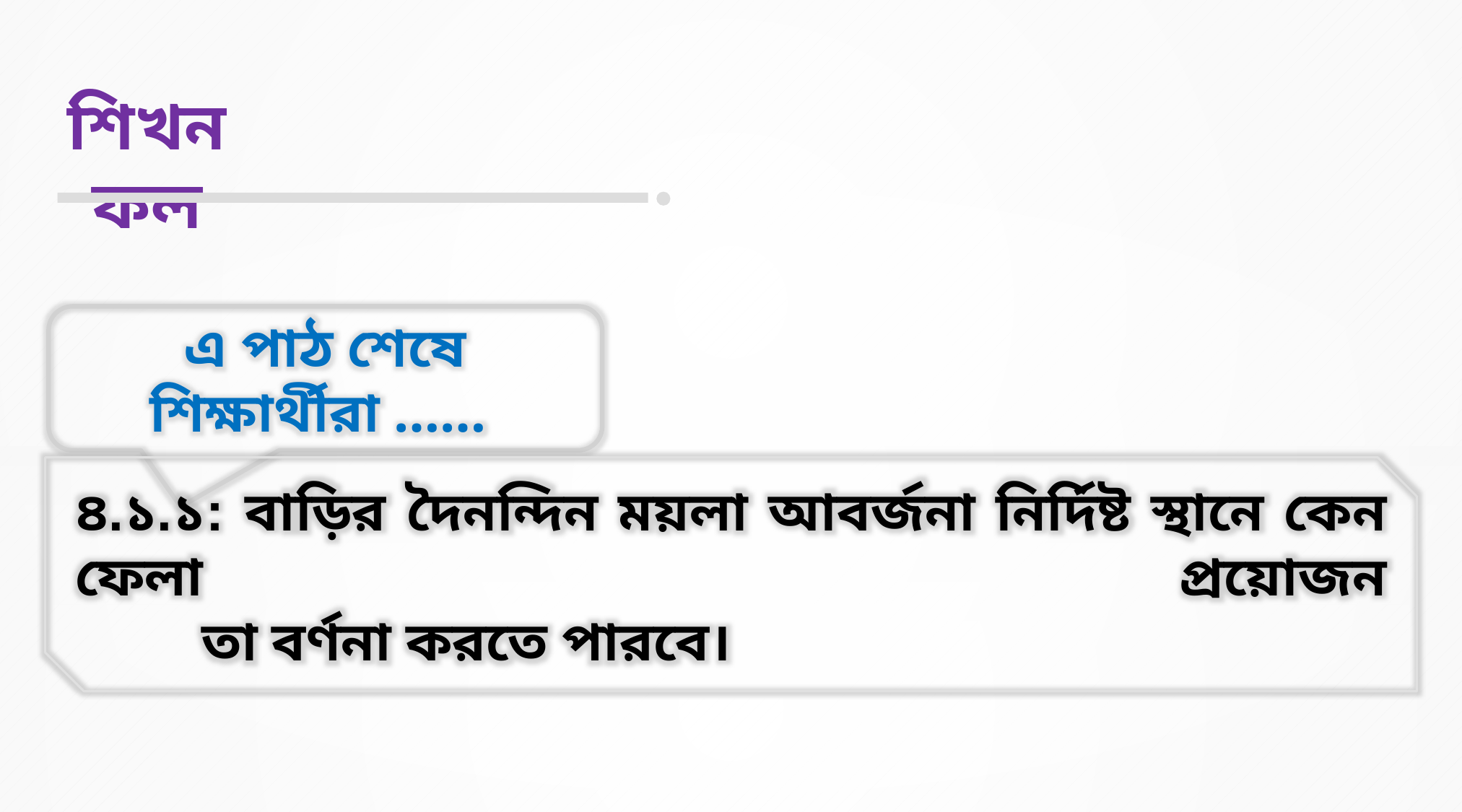

শিখনফল

এ পাঠ শেষে শিক্ষার্থীরা ……
৪.১.১: বাড়ির দৈনন্দিন ময়লা আবর্জনা নির্দিষ্ট স্থানে কেন ফেলা প্রয়োজন
         তা বর্ণনা করতে পারবে।